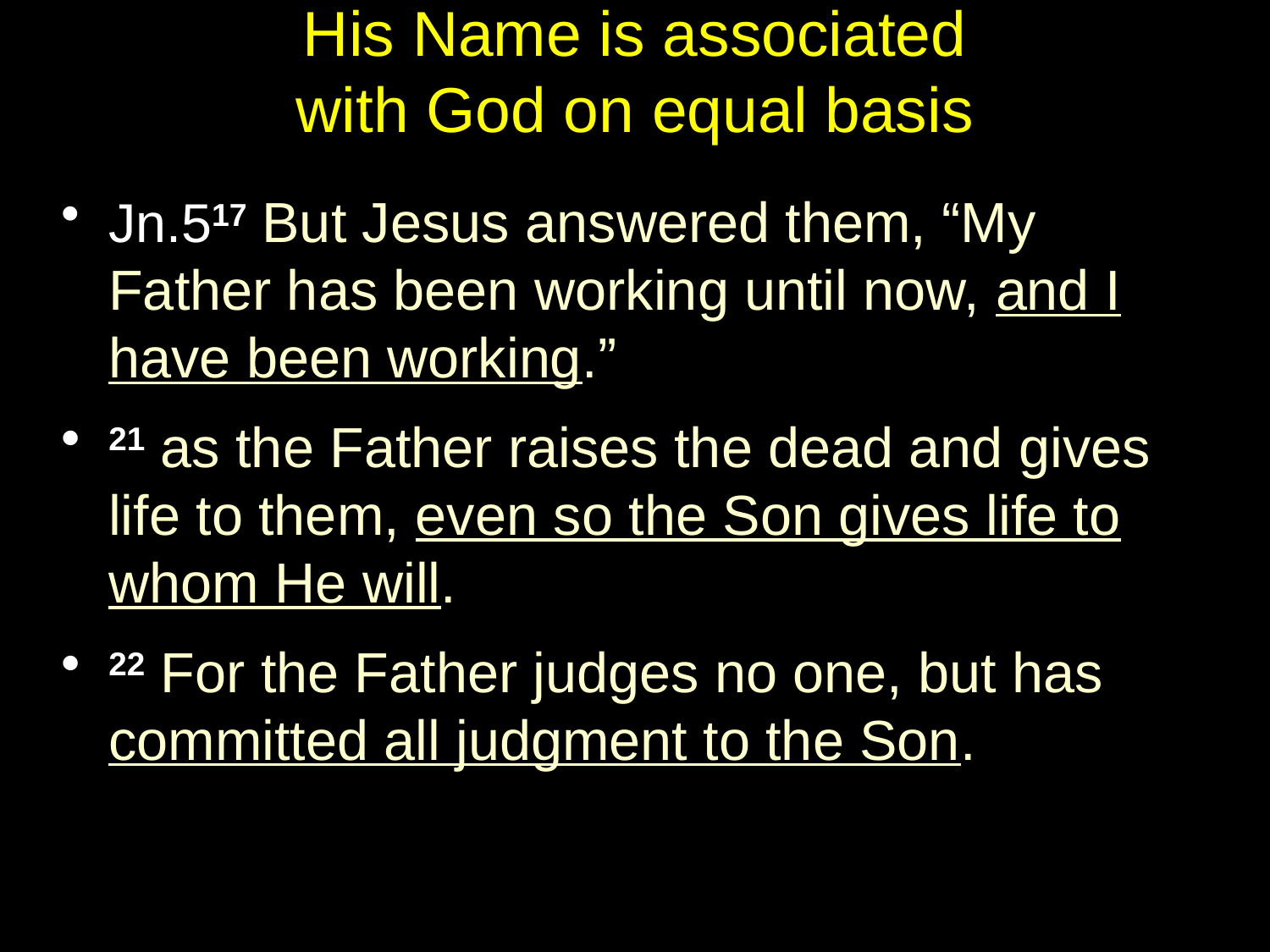

# His Name is associated with God on equal basis
Jn.517 But Jesus answered them, “My Father has been working until now, and I have been working.”
21 as the Father raises the dead and gives life to them, even so the Son gives life to whom He will.
22 For the Father judges no one, but has committed all judgment to the Son.